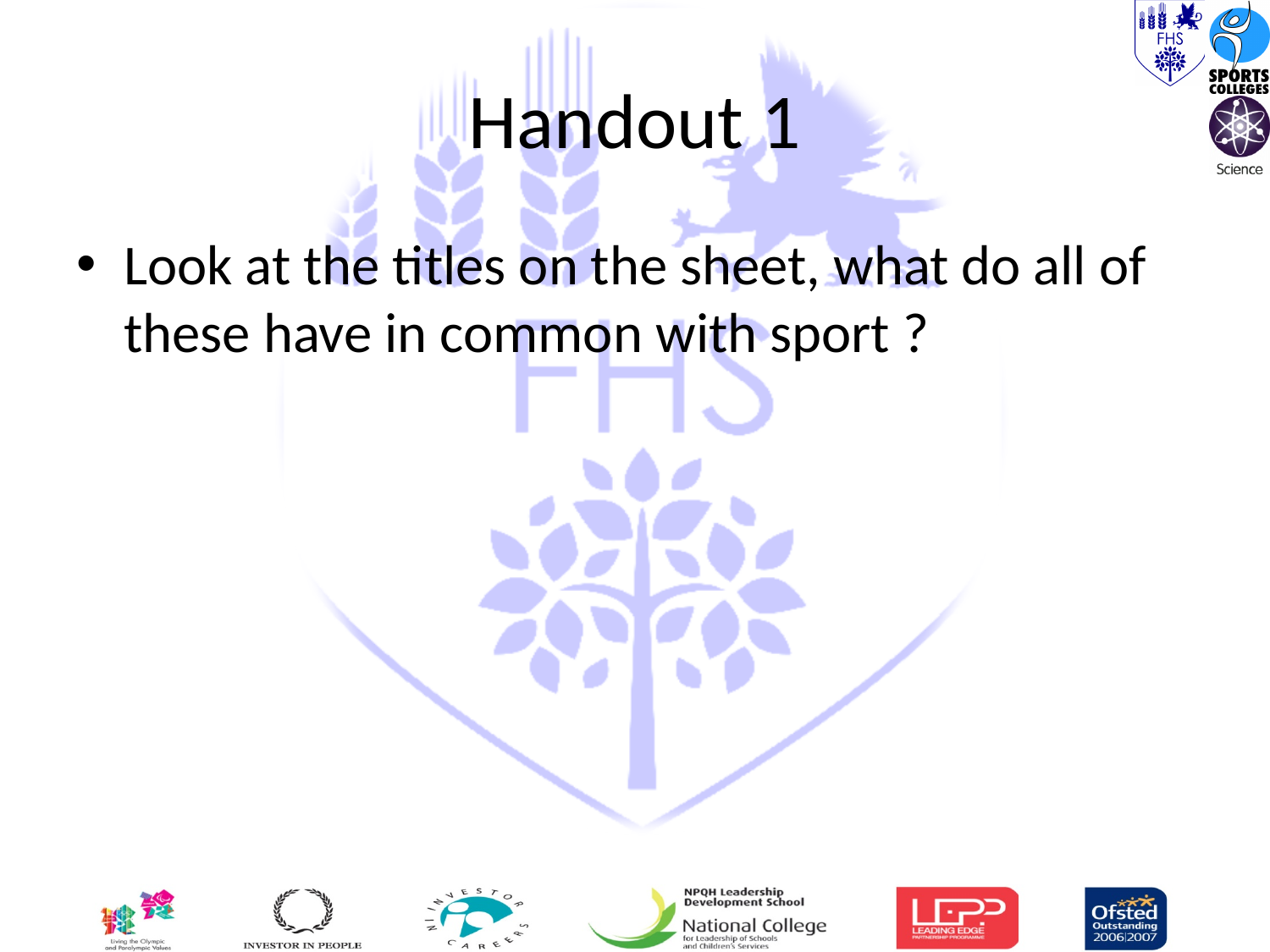

# Handout 1
Look at the titles on the sheet, what do all of these have in common with sport ?